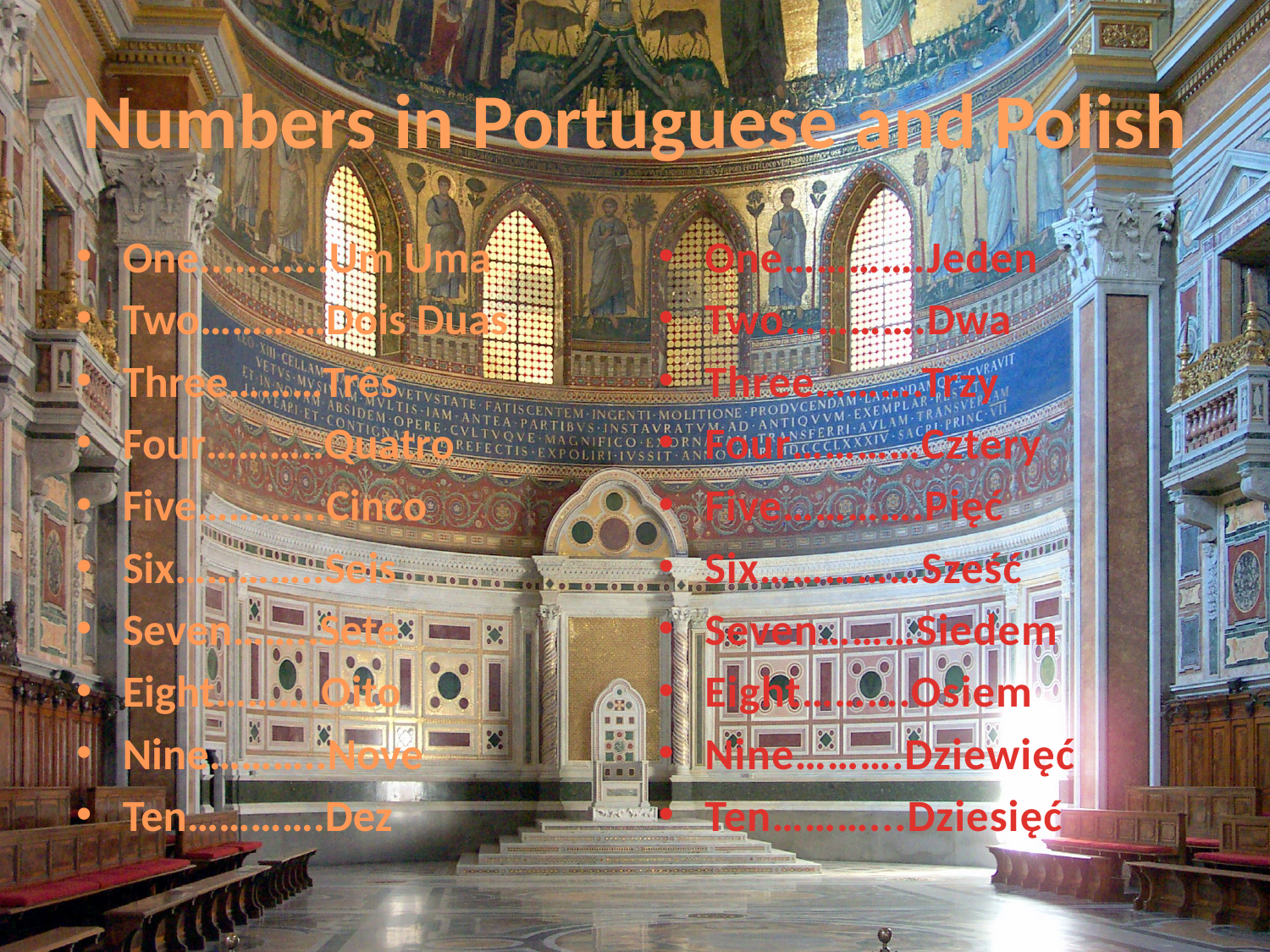

# Numbers in Portuguese and Polish
One...........Um Uma
Two…………Dois Duas
Three………Três
Four………..Quatro
Five………...Cinco
Six…………..Seis
Seven……..Sete
Eight……….Oito
Nine………..Nove
Ten………….Dez

One………….Jeden
Two………….Dwa
Three……….Trzy
Four…………Cztery
Five………….Pięć
Six……………Sześć
Seven………Siedem
Eight……….Osiem
Nine……….Dziewięć
Ten………...Dziesięć